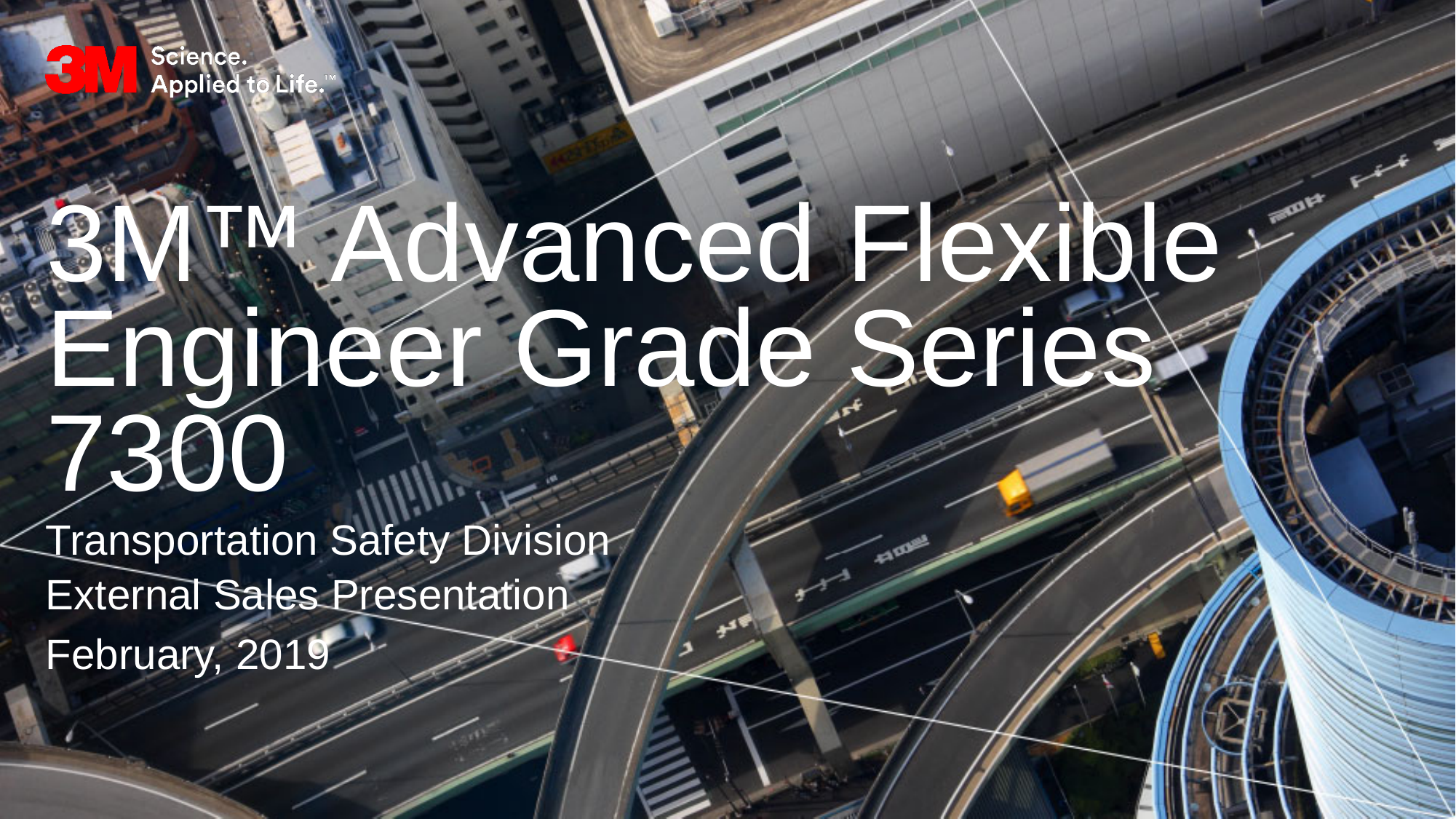

# 3M™ Advanced Flexible Engineer Grade Series 7300
Transportation Safety Division
External Sales Presentation
February, 2019